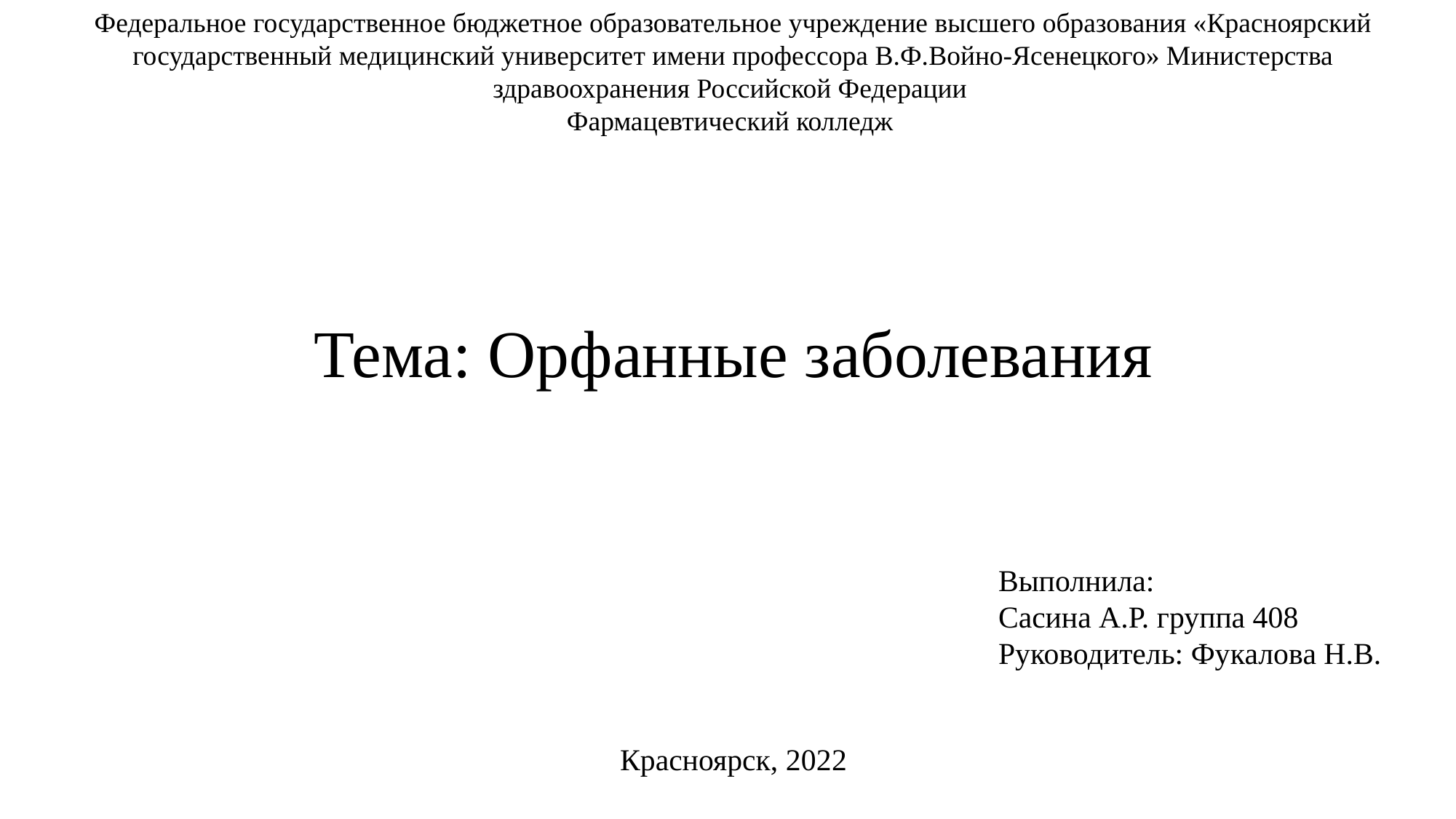

Федеральное государственное бюджетное образовательное учреждение высшего образования «Красноярский государственный медицинский университет имени профессора В.Ф.Войно-Ясенецкого» Министерства здравоохранения Российской Федерации
Фармацевтический колледж

Тема: Орфанные заболевания

Красноярск, 2022
Выполнила:
Сасина А.Р. группа 408
Руководитель: Фукалова Н.В.